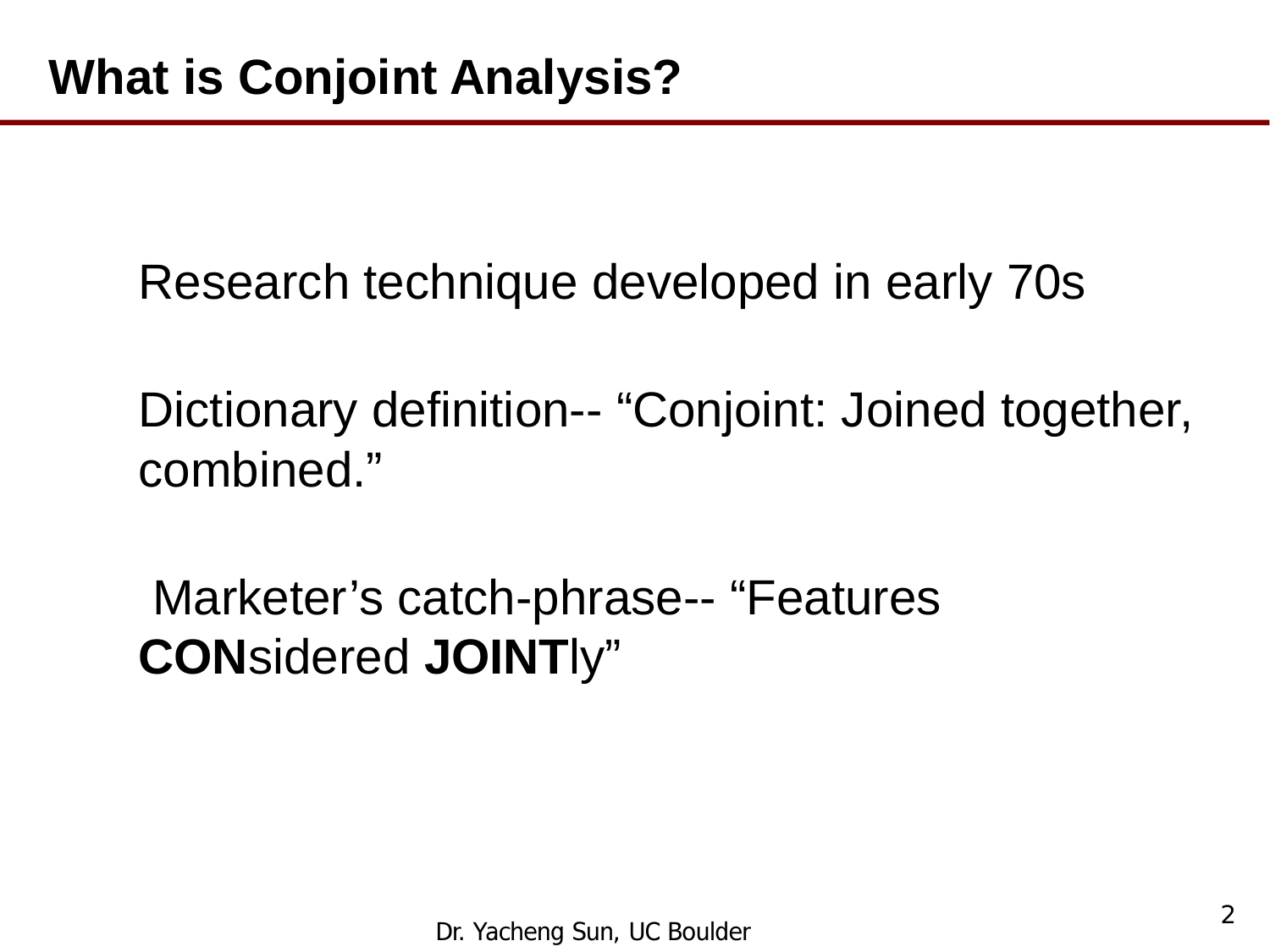

What is Conjoint Analysis?
Research technique developed in early 70s
Dictionary definition-- “Conjoint: Joined together, combined.”
 Marketer’s catch-phrase-- “Features CONsidered JOINTly”

2
Dr. Yacheng Sun, UC Boulder